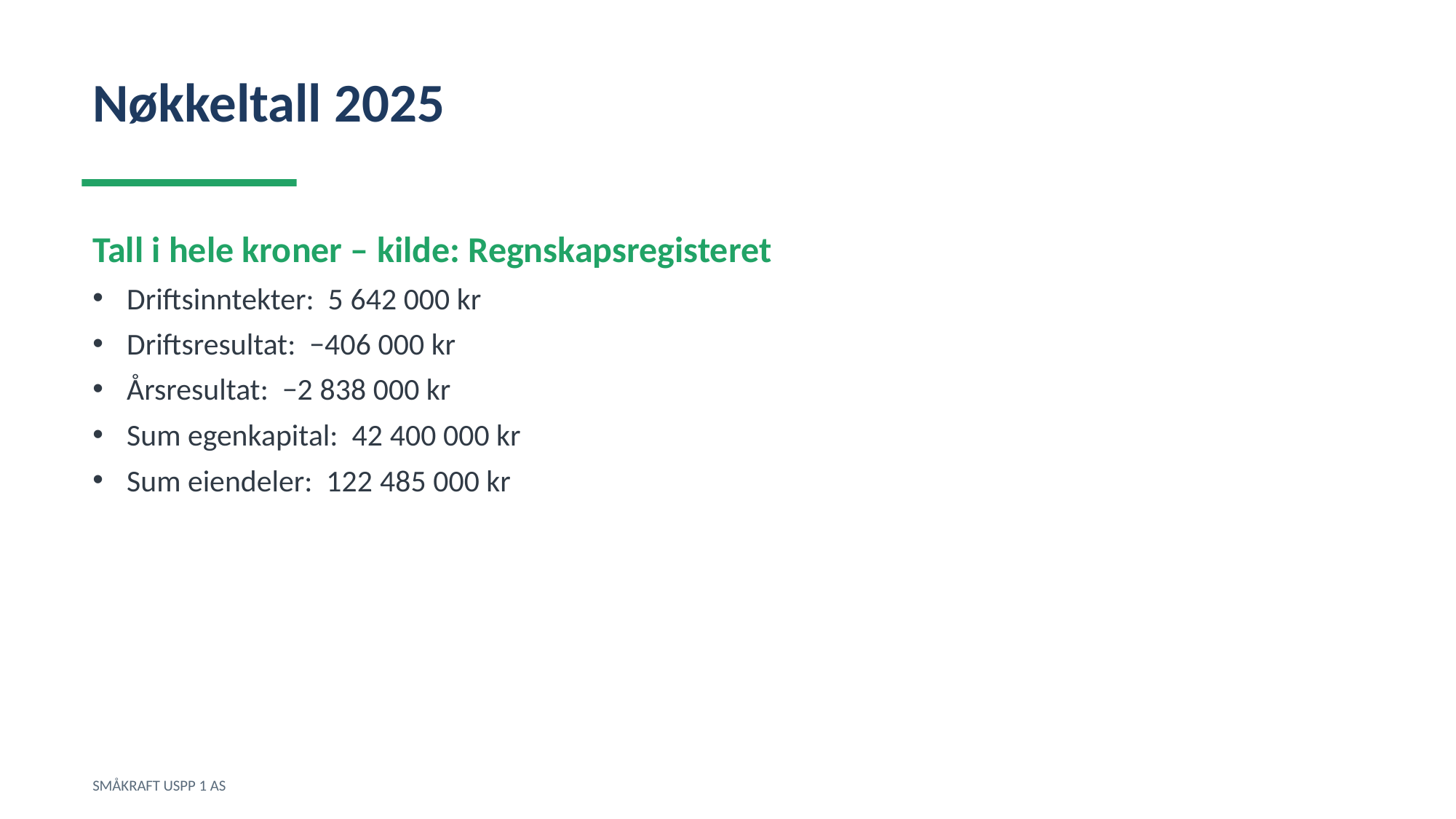

Nøkkeltall 2025

Tall i hele kroner – kilde: Regnskapsregisteret
Driftsinntekter:  5 642 000 kr
Driftsresultat:  −406 000 kr
Årsresultat:  −2 838 000 kr
Sum egenkapital:  42 400 000 kr
Sum eiendeler:  122 485 000 kr
SMÅKRAFT USPP 1 AS